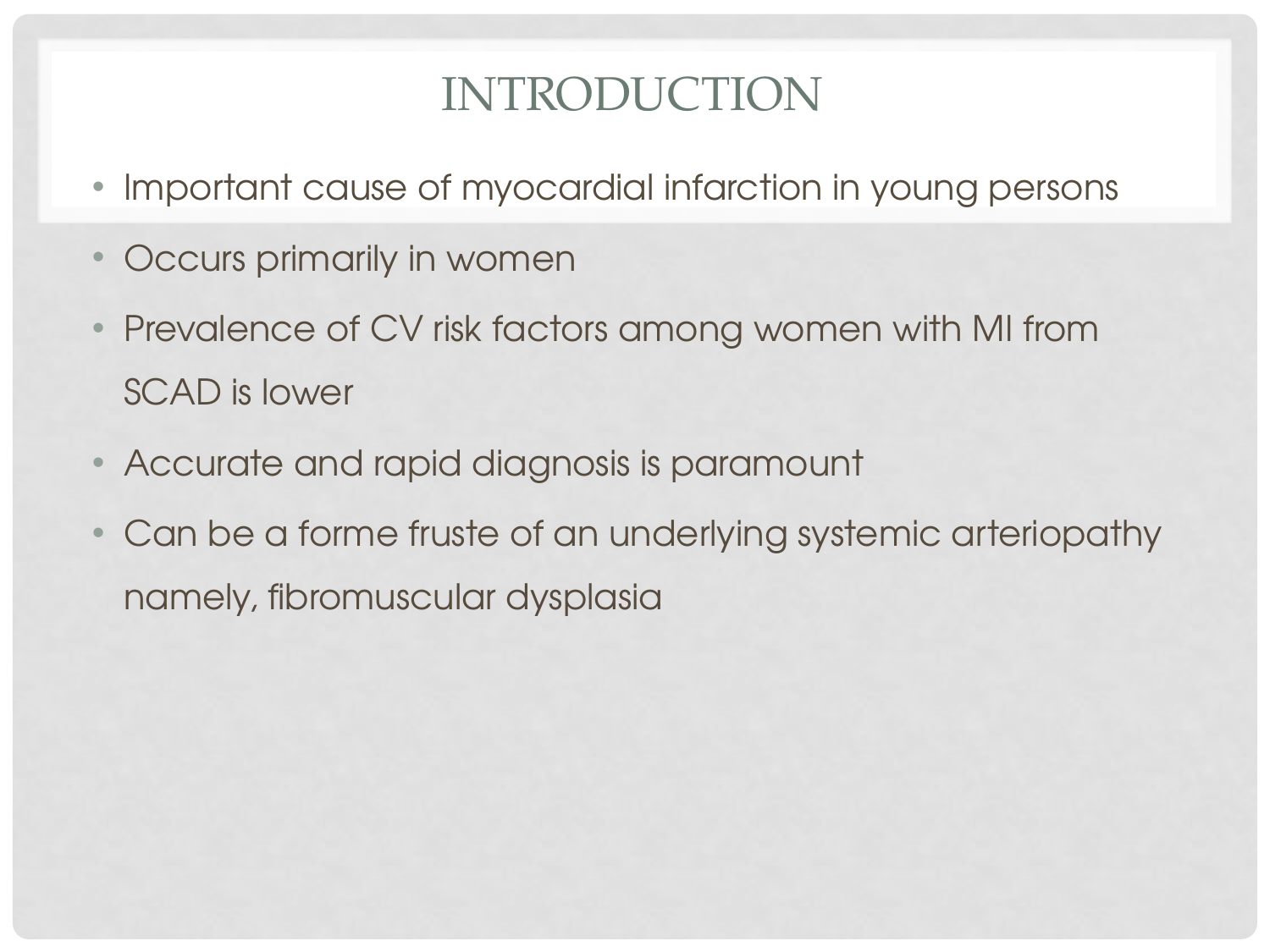

# introduction
Important cause of myocardial infarction in young persons
Occurs primarily in women
Prevalence of CV risk factors among women with MI from SCAD is lower
Accurate and rapid diagnosis is paramount
Can be a forme fruste of an underlying systemic arteriopathy namely, fibromuscular dysplasia